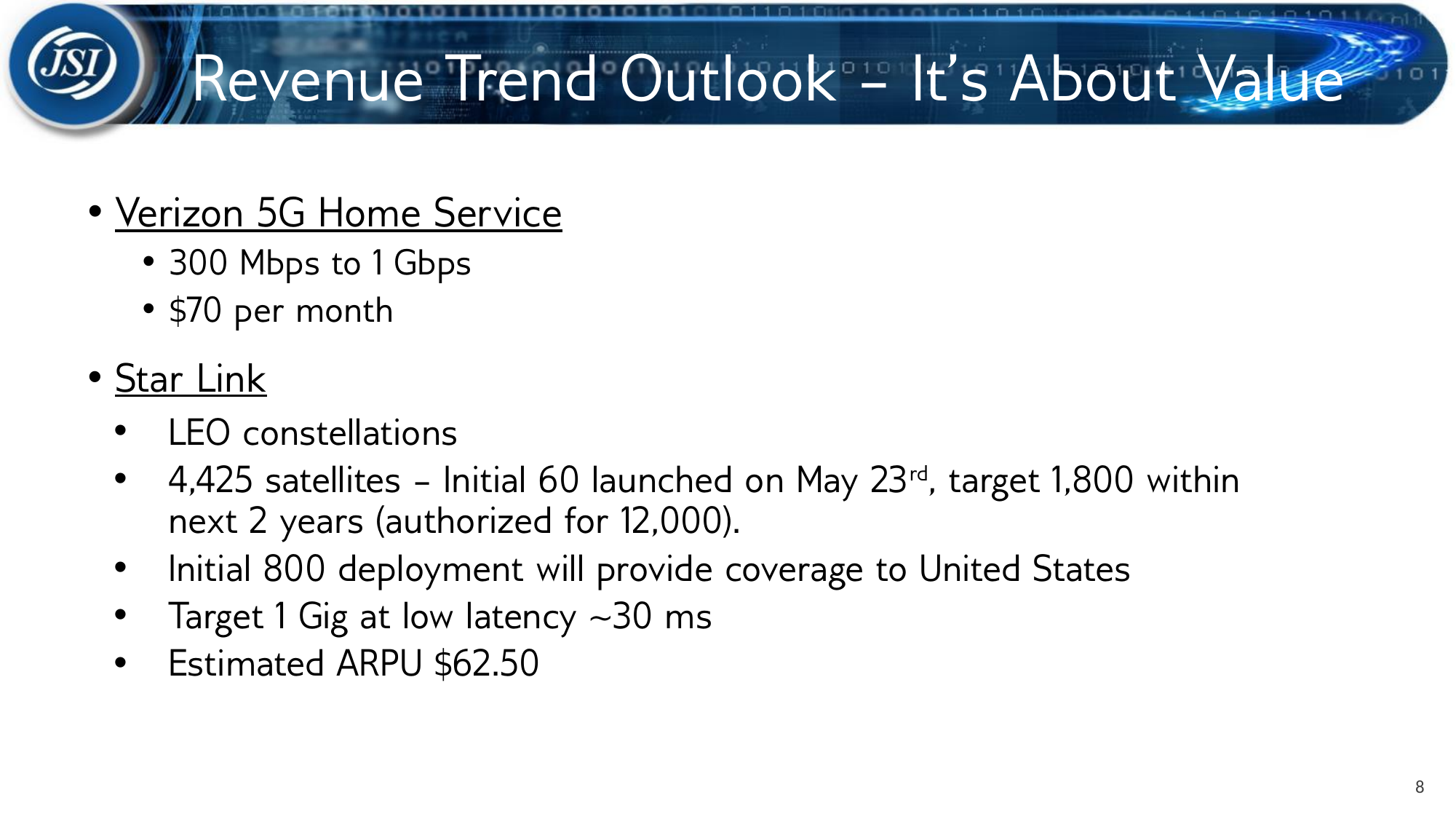

# Revenue Trend Outlook – It’s About Value
Verizon 5G Home Service
300 Mbps to 1 Gbps
$70 per month
Star Link
LEO constellations
4,425 satellites – Initial 60 launched on May 23rd, target 1,800 within next 2 years (authorized for 12,000).
Initial 800 deployment will provide coverage to United States
Target 1 Gig at low latency ~30 ms
Estimated ARPU $62.50

8